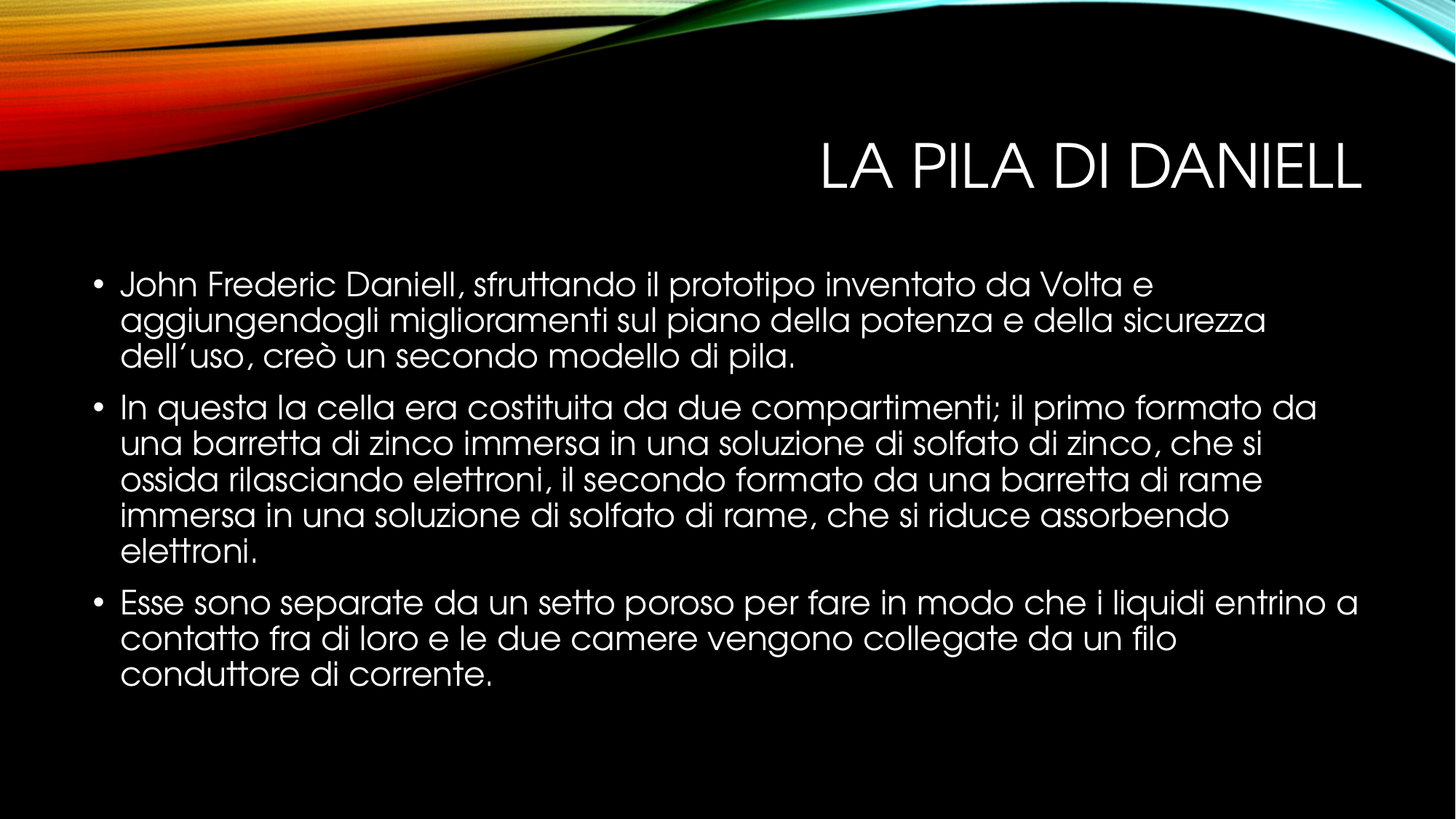

# LA PILA DI DANIELL
John Frederic Daniell, sfruttando il prototipo inventato da Volta e aggiungendogli miglioramenti sul piano della potenza e della sicurezza dell’uso, creò un secondo modello di pila.
In questa la cella era costituita da due compartimenti; il primo formato da una barretta di zinco immersa in una soluzione di solfato di zinco, che si ossida rilasciando elettroni, il secondo formato da una barretta di rame immersa in una soluzione di solfato di rame, che si riduce assorbendo elettroni.
Esse sono separate da un setto poroso per fare in modo che i liquidi entrino a contatto fra di loro e le due camere vengono collegate da un filo conduttore di corrente.